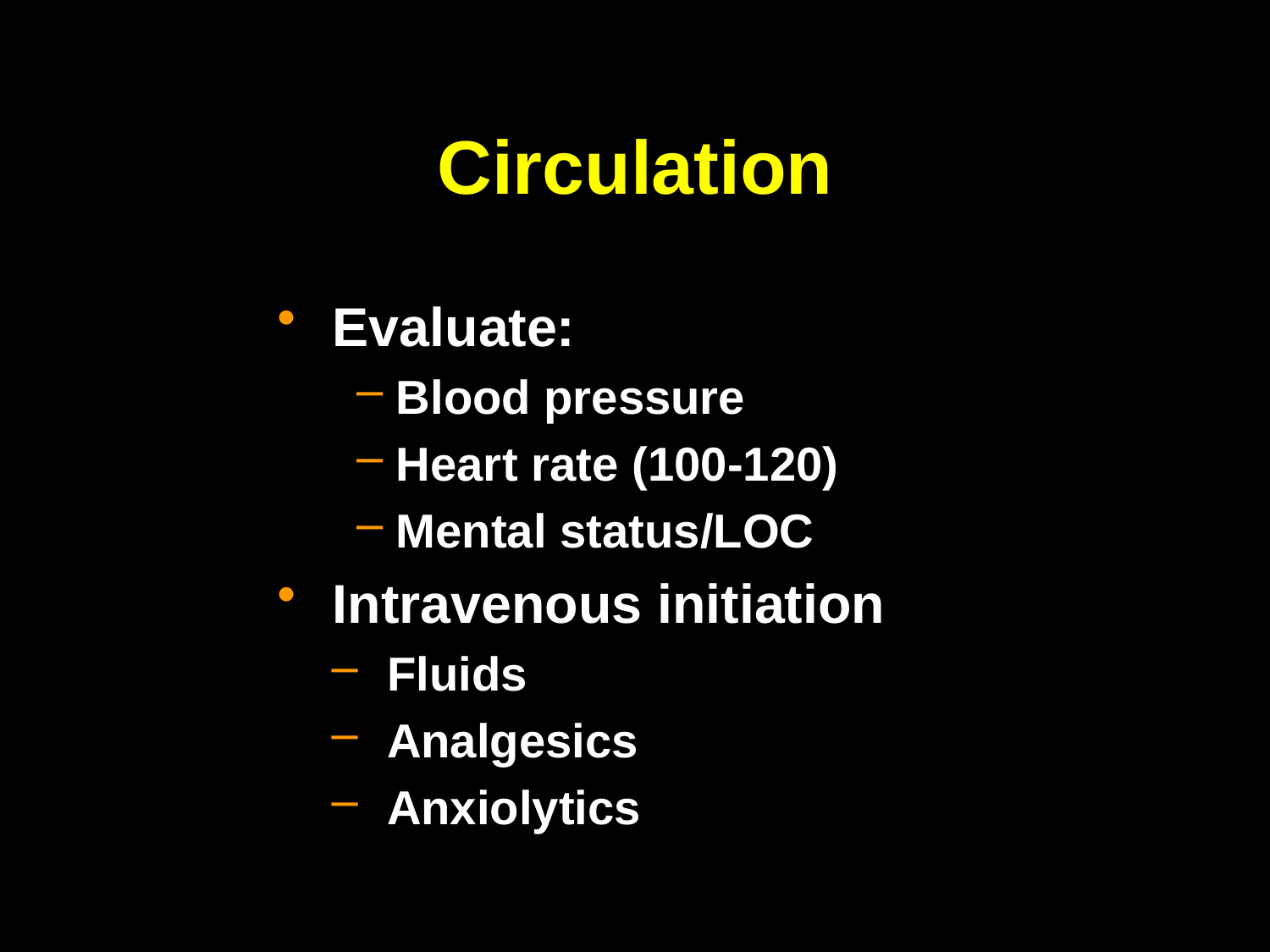

# Circulation
Evaluate:
Blood pressure
Heart rate (100-120)
Mental status/LOC
Intravenous initiation
Fluids
Analgesics
Anxiolytics